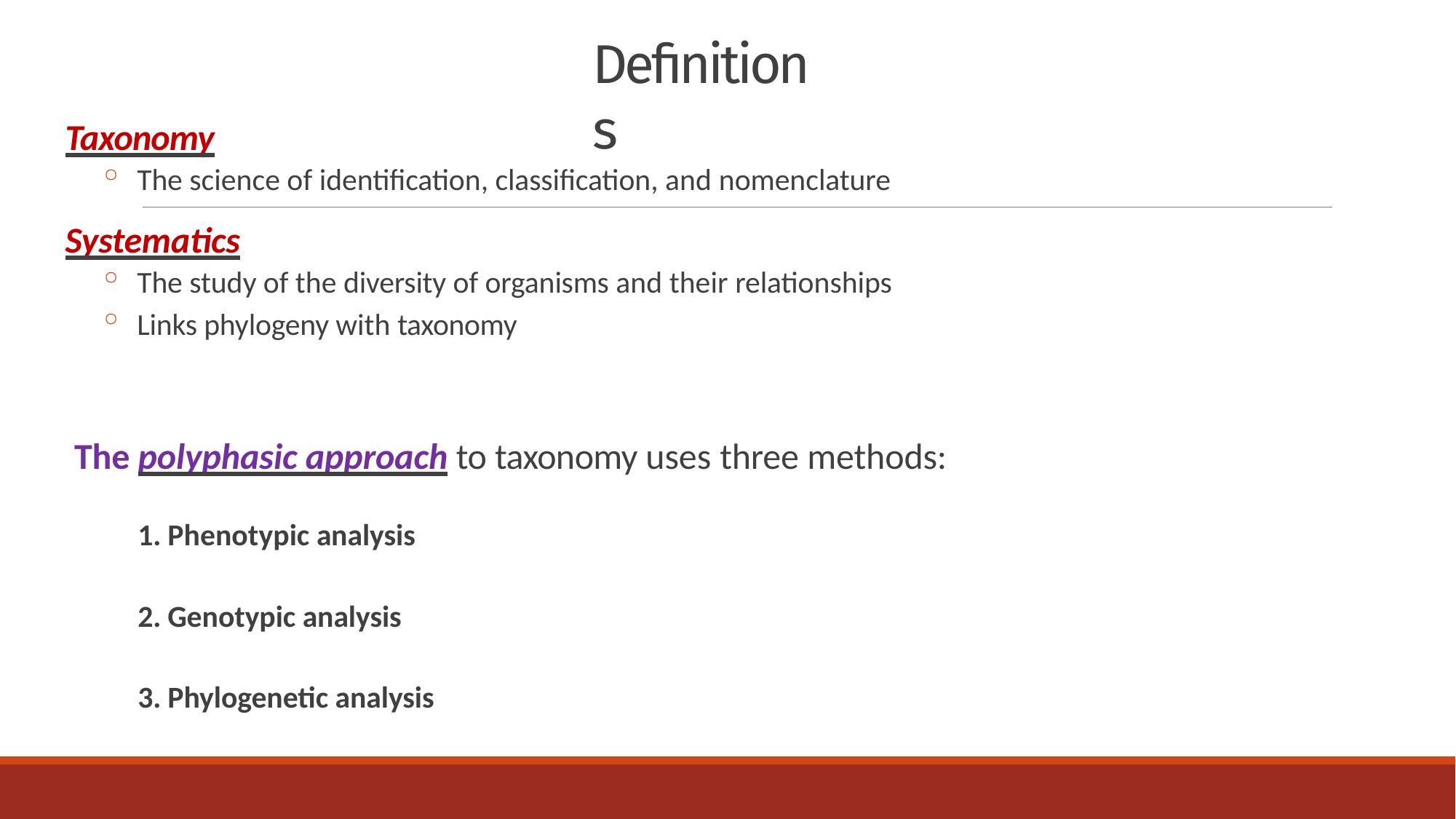

# Definitions
Taxonomy
The science of identification, classification, and nomenclature
Systematics
The study of the diversity of organisms and their relationships
Links phylogeny with taxonomy
The polyphasic approach to taxonomy uses three methods:

Phenotypic analysis

Genotypic analysis

Phylogenetic analysis